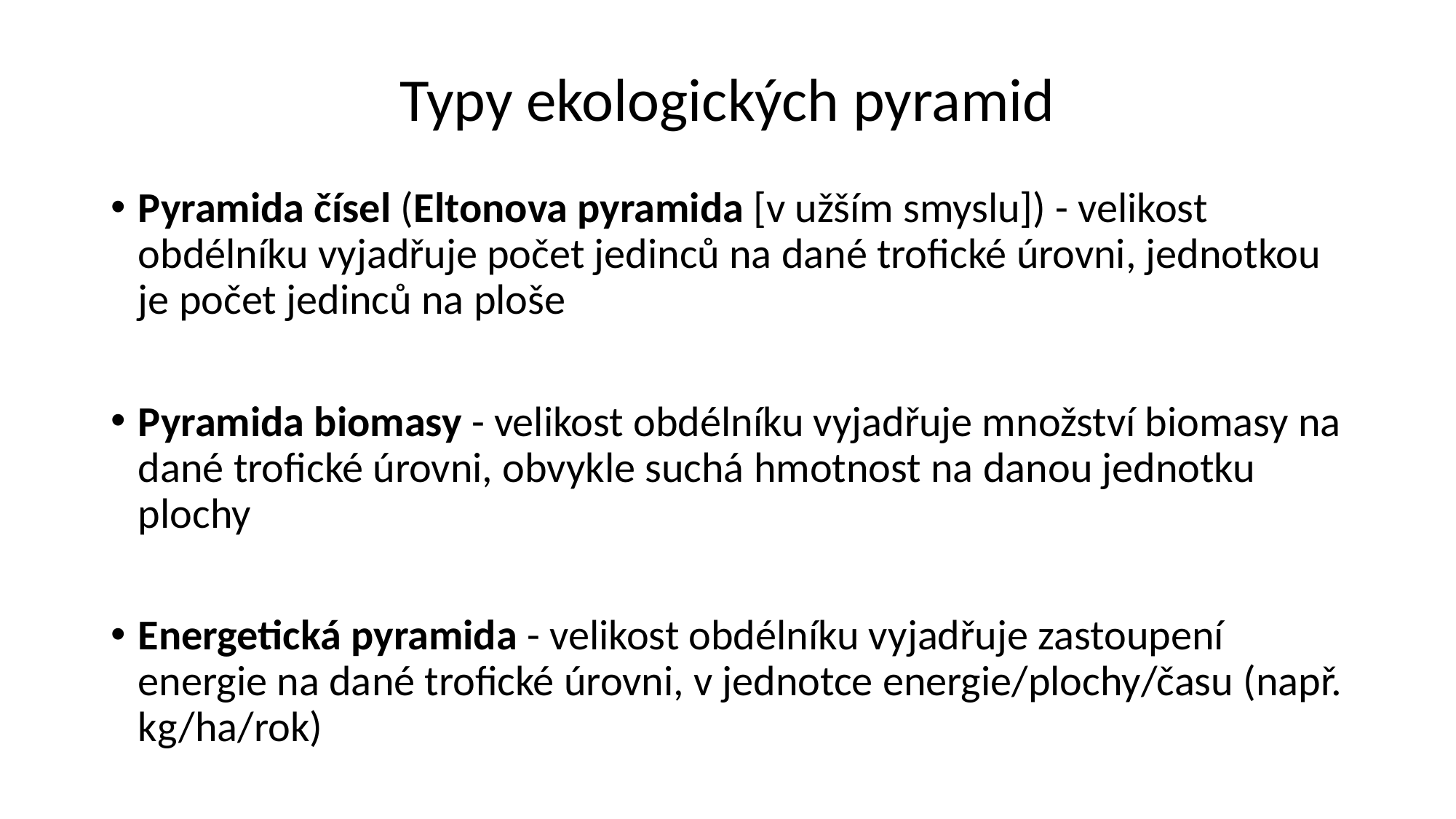

# Typy ekologických pyramid
Pyramida čísel (Eltonova pyramida [v užším smyslu]) - velikost obdélníku vyjadřuje počet jedinců na dané trofické úrovni, jednotkou je počet jedinců na ploše

Pyramida biomasy - velikost obdélníku vyjadřuje množství biomasy na dané trofické úrovni, obvykle suchá hmotnost na danou jednotku plochy

Energetická pyramida - velikost obdélníku vyjadřuje zastoupení energie na dané trofické úrovni, v jednotce energie/plochy/času (např. kg/ha/rok)